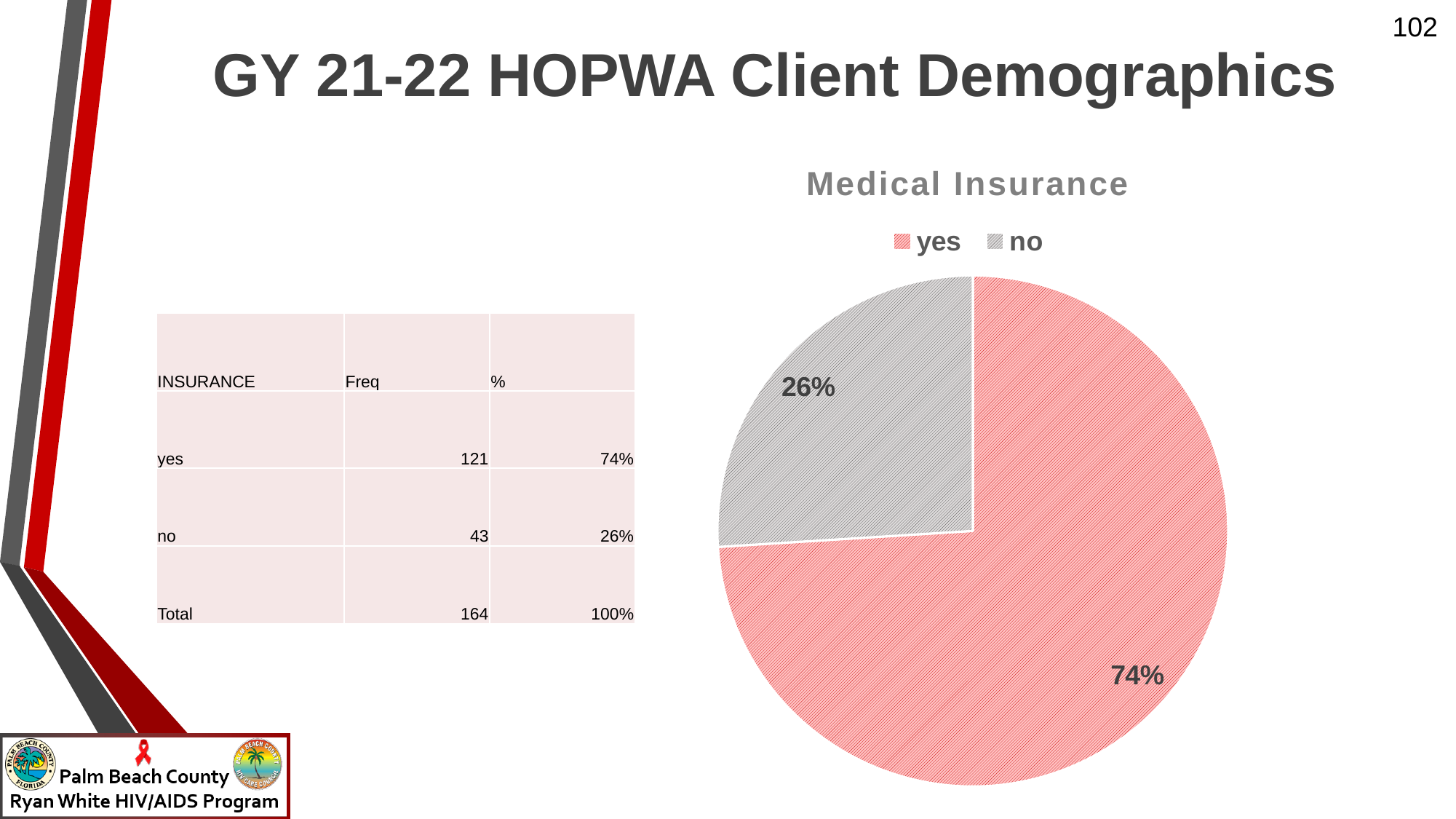

# GY 21-22 HOPWA Client Demographics

### Chart: Medical Insurance

| Category | % |
|---|---|
| yes  | 0.74 |
| no  | 0.26 |
| INSURANCE | Freq | % |
| --- | --- | --- |
| yes | 121 | 74% |
| no | 43 | 26% |
| Total | 164 | 100% |